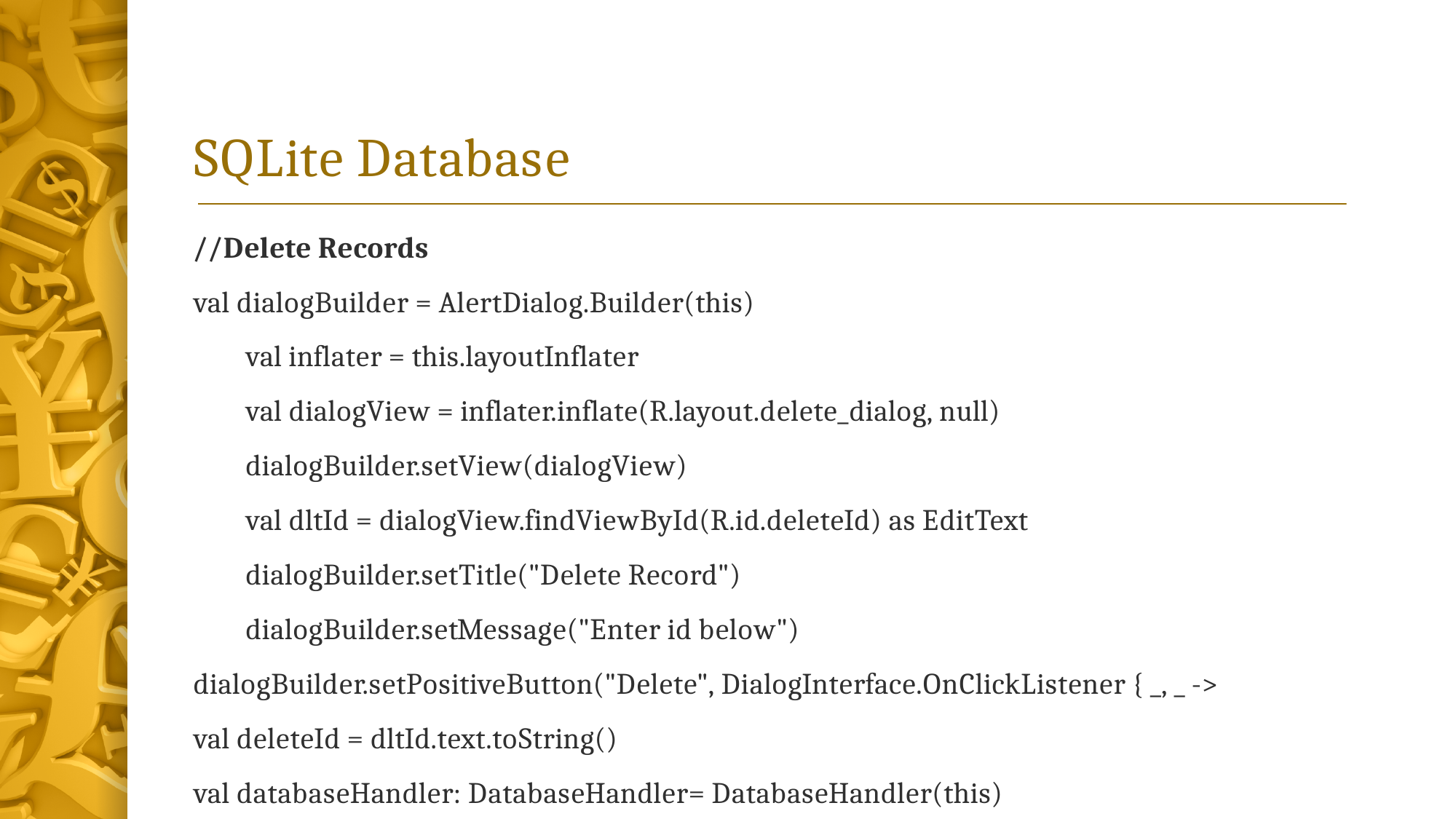

# SQLite Database
//Delete Records
val dialogBuilder = AlertDialog.Builder(this)
        val inflater = this.layoutInflater
        val dialogView = inflater.inflate(R.layout.delete_dialog, null)
        dialogBuilder.setView(dialogView)
        val dltId = dialogView.findViewById(R.id.deleteId) as EditText
        dialogBuilder.setTitle("Delete Record")
        dialogBuilder.setMessage("Enter id below")
dialogBuilder.setPositiveButton("Delete", DialogInterface.OnClickListener { _, _ ->
val deleteId = dltId.text.toString()
val databaseHandler: DatabaseHandler= DatabaseHandler(this)